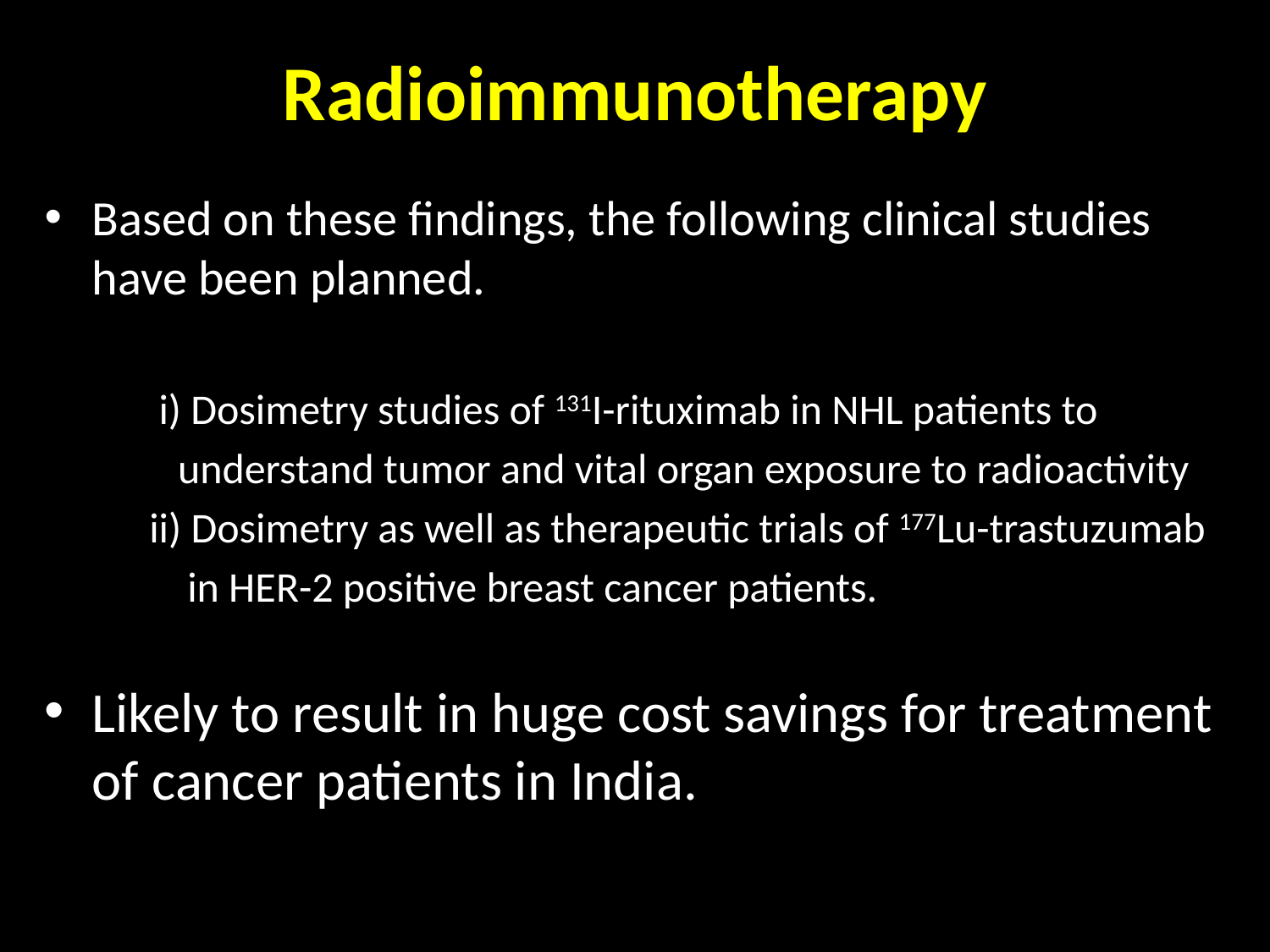

# Radioimmunotherapy
Based on these findings, the following clinical studies have been planned.

            i) Dosimetry studies of 131I-rituximab in NHL patients to
              understand tumor and vital organ exposure to radioactivity
           ii) Dosimetry as well as therapeutic trials of 177Lu-trastuzumab
               in HER-2 positive breast cancer patients.

Likely to result in huge cost savings for treatment of cancer patients in India.